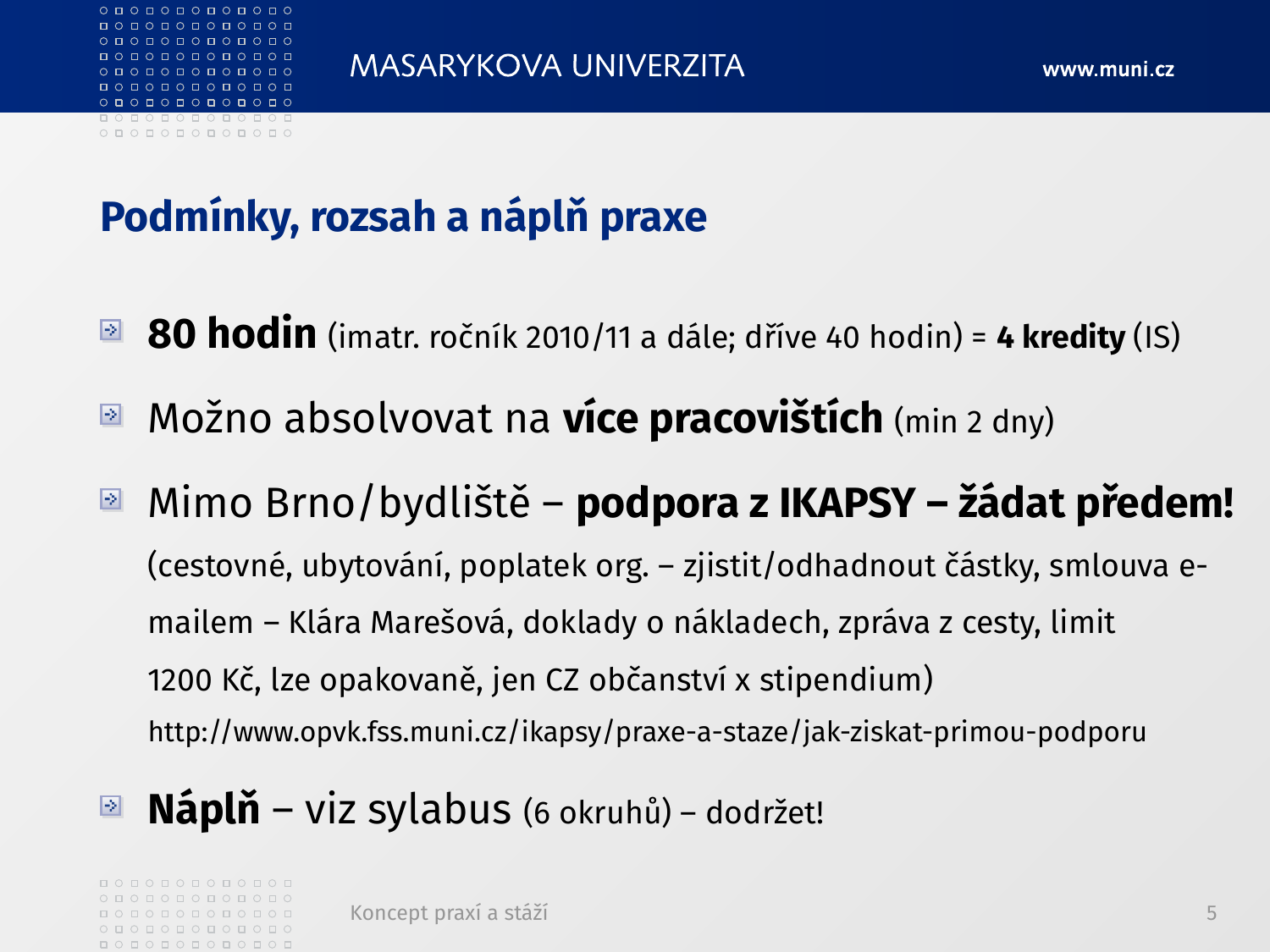

# Podmínky, rozsah a náplň praxe
80 hodin (imatr. ročník 2010/11 a dále; dříve 40 hodin) = 4 kredity (IS)
Možno absolvovat na více pracovištích (min 2 dny)
Mimo Brno/bydliště – podpora z IKAPSY – žádat předem! (cestovné, ubytování, poplatek org. – zjistit/odhadnout částky, smlouva e-mailem – Klára Marešová, doklady o nákladech, zpráva z cesty, limit
1200 Kč, lze opakovaně, jen CZ občanství x stipendium)
http://www.opvk.fss.muni.cz/ikapsy/praxe-a-staze/jak-ziskat-primou-podporu
Náplň – viz sylabus (6 okruhů) – dodržet!

Koncept praxí a stáží
5